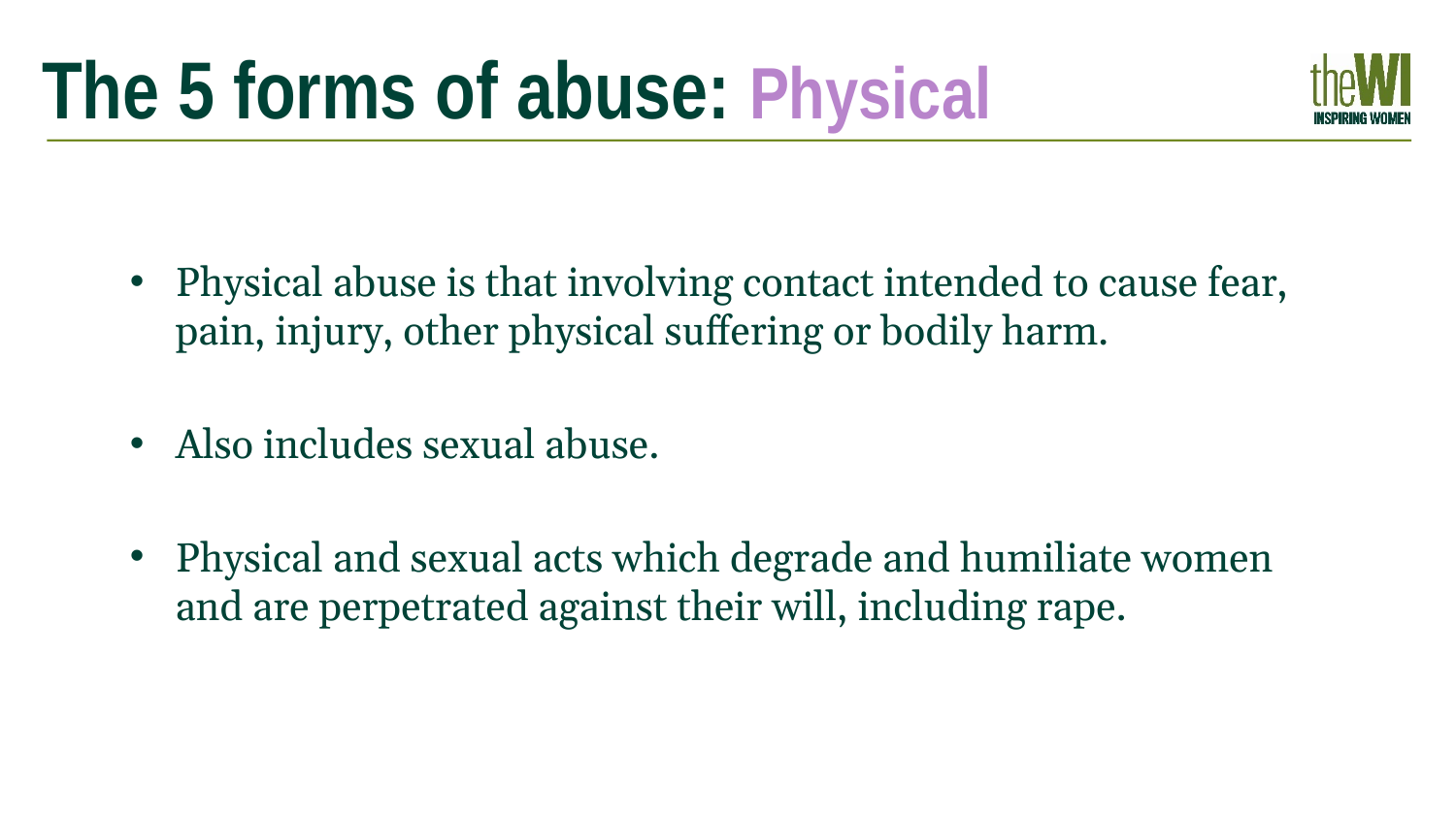

# The 5 forms of abuse: Physical
Physical abuse is that involving contact intended to cause fear, pain, injury, other physical suffering or bodily harm.

Also includes sexual abuse.

Physical and sexual acts which degrade and humiliate women and are perpetrated against their will, including rape.